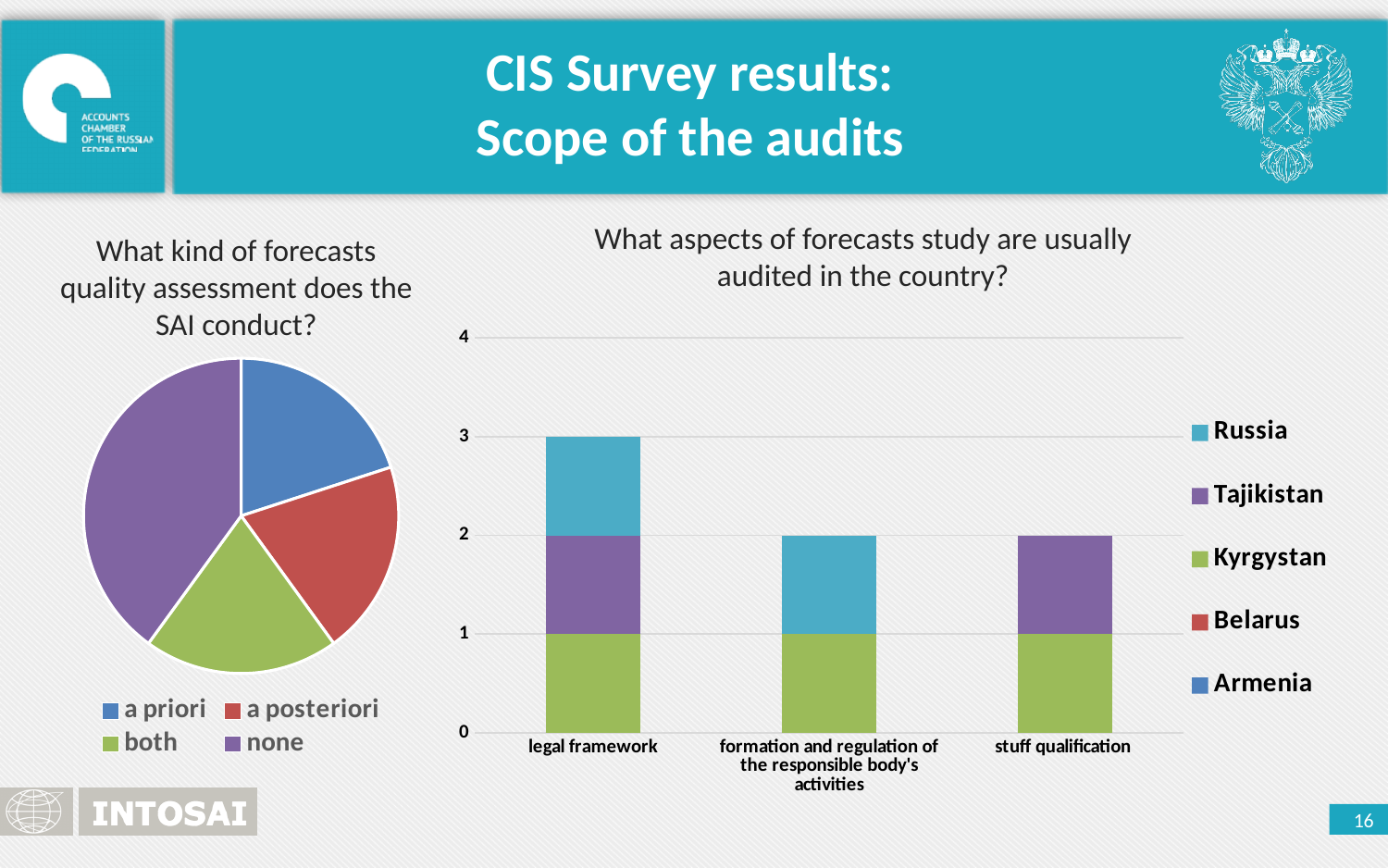

CIS Survey results:
Scope of the audits
What aspects of forecasts study are usually audited in the country?
What kind of forecasts quality assessment does the SAI conduct?

### Chart

| Category | Armenia | Belarus | Kyrgystan | Tajikistan | Russia |
|---|---|---|---|---|---|
| legal framework | 0.0 | 0.0 | 1.0 | 1.0 | 1.0 |
| formation and regulation of the responsible body's activities | 0.0 | 0.0 | 1.0 | 0.0 | 1.0 |
| stuff qualification  | 0.0 | 0.0 | 1.0 | 1.0 | 0.0 |

### Chart

| Category | Продажи |
|---|---|
| a priori | 1.0 |
| a posteriori | 1.0 |
| both | 1.0 |
| none | 2.0 |